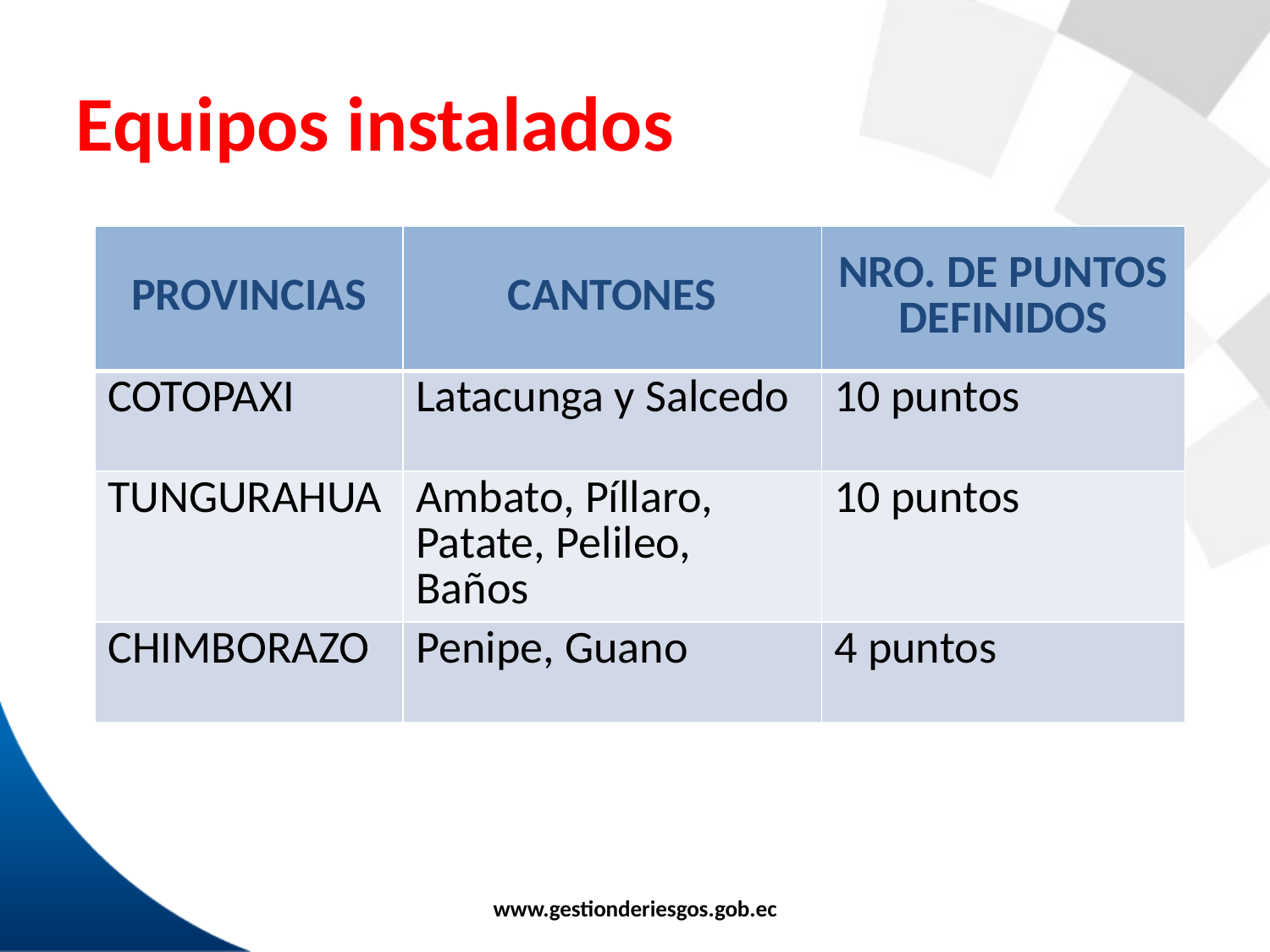

Equipos instalados
| PROVINCIAS | CANTONES | NRO. DE PUNTOS DEFINIDOS |
| --- | --- | --- |
| COTOPAXI | Latacunga y Salcedo | 10 puntos |
| TUNGURAHUA | Ambato, Píllaro, Patate, Pelileo, Baños | 10 puntos |
| CHIMBORAZO | Penipe, Guano | 4 puntos |
www.gestionderiesgos.gob.ec